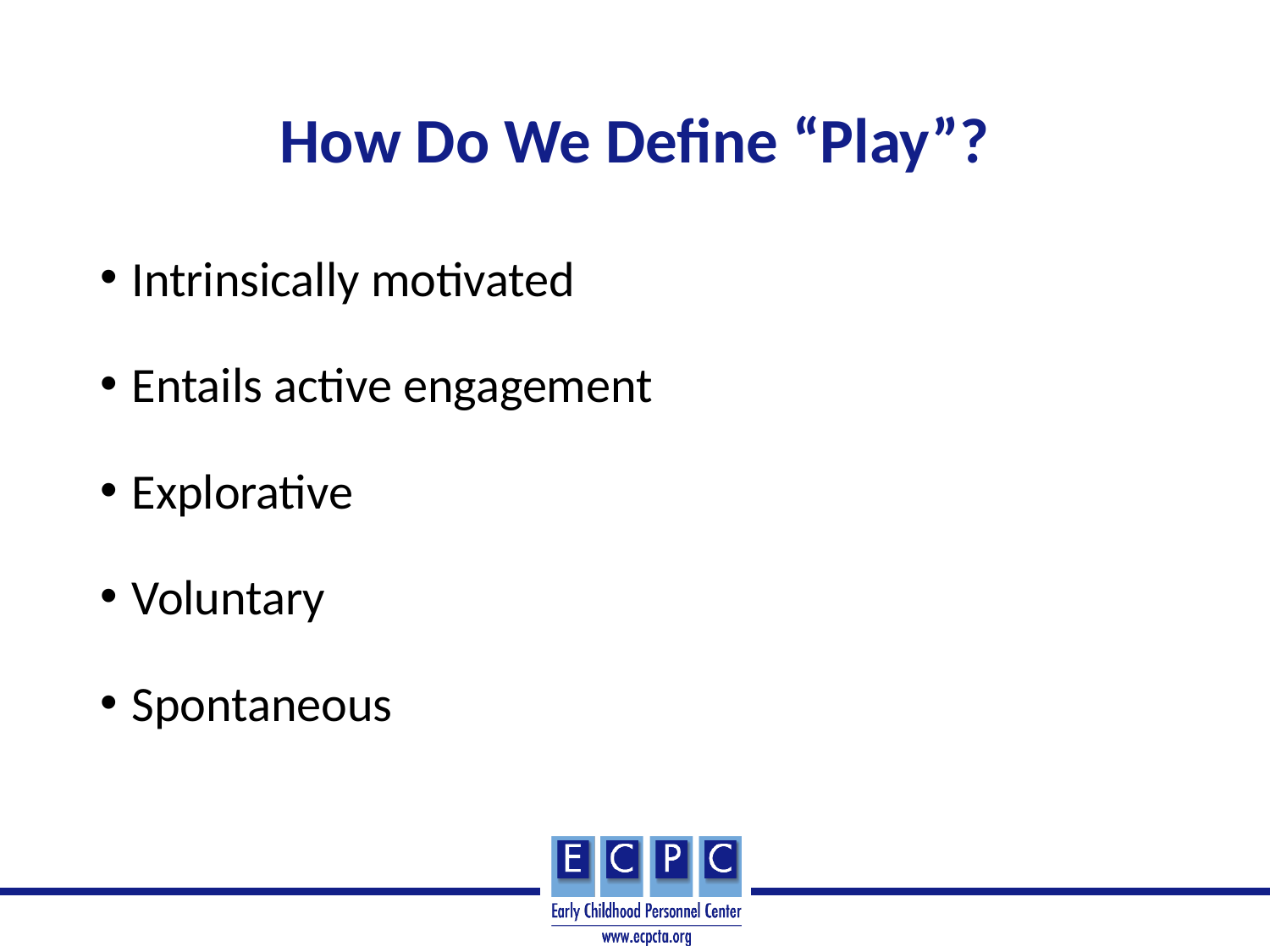

# How Do We Define “Play”?
Intrinsically motivated
Entails active engagement
Explorative
Voluntary
Spontaneous